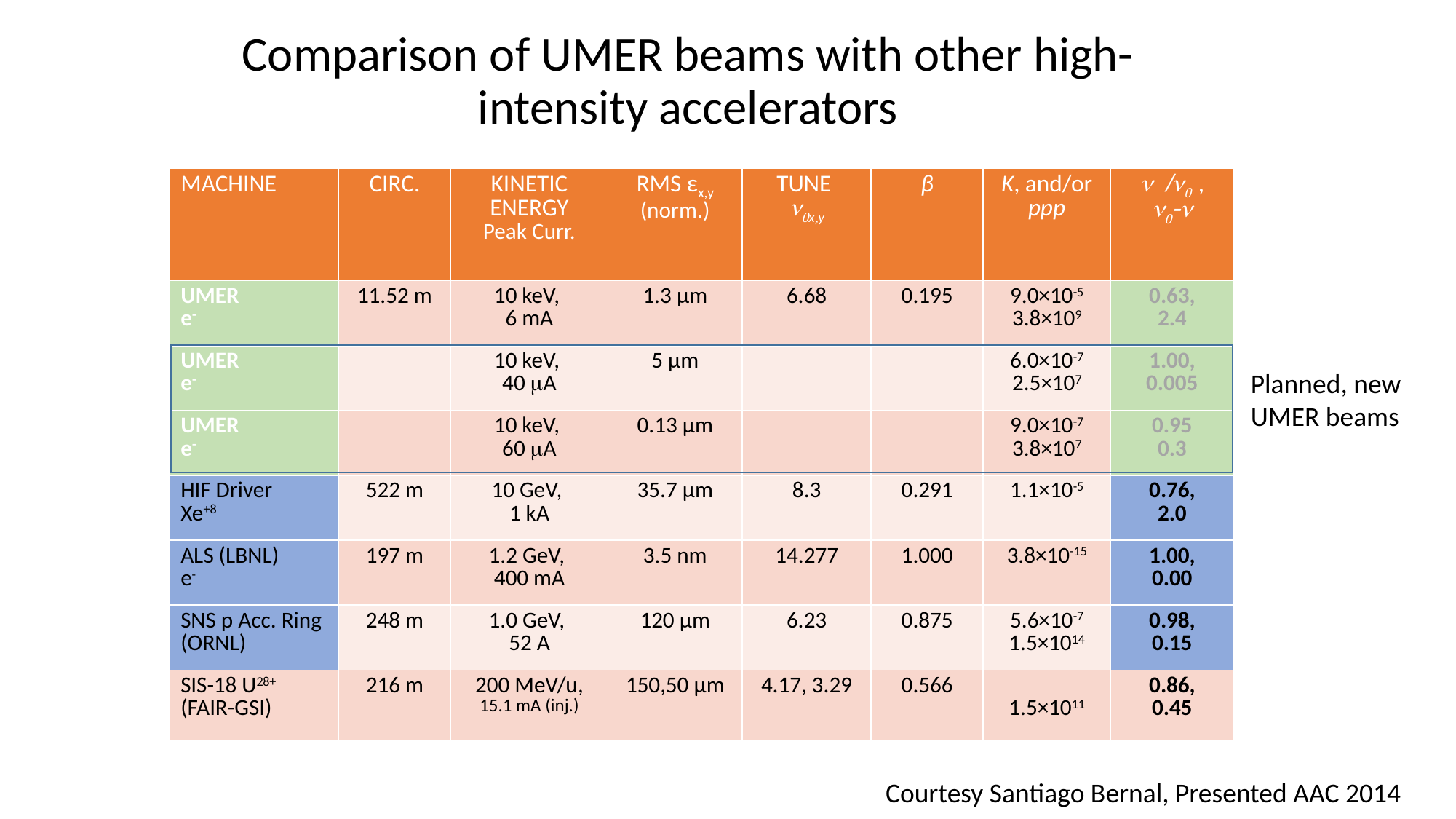

Comparison of UMER beams with other high-intensity accelerators
| MACHINE | CIRC. | KINETIC ENERGY Peak Curr. | RMS εx,y (norm.) | TUNE ν0x,y | β | K, and/or ppp | ν /ν0 , ν0−ν |
| --- | --- | --- | --- | --- | --- | --- | --- |
| UMER e- | 11.52 m | 10 keV, 6 mA | 1.3 μm | 6.68 | 0.195 | 9.0×10-5 3.8×109 | 0.63, 2.4 |
| UMER e- |  | 10 keV, 40 μA | 5 μm |  |  | 6.0×10-7 2.5×107 | 1.00, 0.005 |
| UMER e- |  | 10 keV, 60 μA | 0.13 μm |  |  | 9.0×10-7 3.8×107 | 0.95 0.3 |
| HIF Driver Xe+8 | 522 m | 10 GeV, 1 kA | 35.7 μm | 8.3 | 0.291 | 1.1×10-5 | 0.76, 2.0 |
| ALS (LBNL) e- | 197 m | 1.2 GeV, 400 mA | 3.5 nm | 14.277 | 1.000 | 3.8×10-15 | 1.00, 0.00 |
| SNS p Acc. Ring (ORNL) | 248 m | 1.0 GeV, 52 A | 120 μm | 6.23 | 0.875 | 5.6×10-7 1.5×1014 | 0.98, 0.15 |
| SIS-18 U28+ (FAIR-GSI) | 216 m | 200 MeV/u, 15.1 mA (inj.) | 150,50 μm | 4.17, 3.29 | 0.566 | 1.5×1011 | 0.86, 0.45 |

Planned, new UMER beams
Courtesy Santiago Bernal, Presented AAC 2014